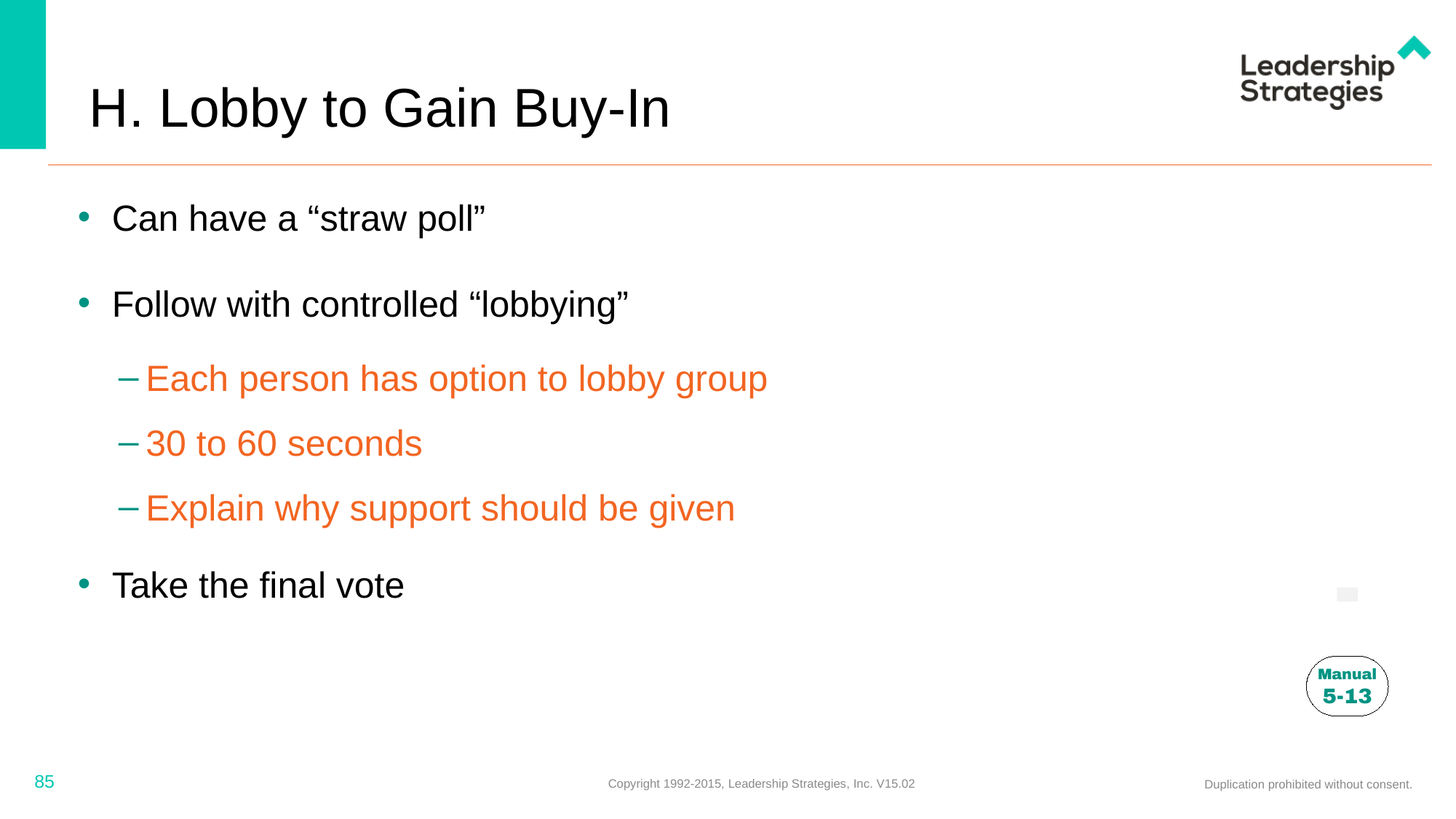

# H. Lobby to Gain Buy-In
Can have a “straw poll”
Follow with controlled “lobbying”
Each person has option to lobby group
30 to 60 seconds
Explain why support should be given
Take the final vote
-
Manual
5-13
85
Copyright 1992-2015, Leadership Strategies, Inc. V15.02